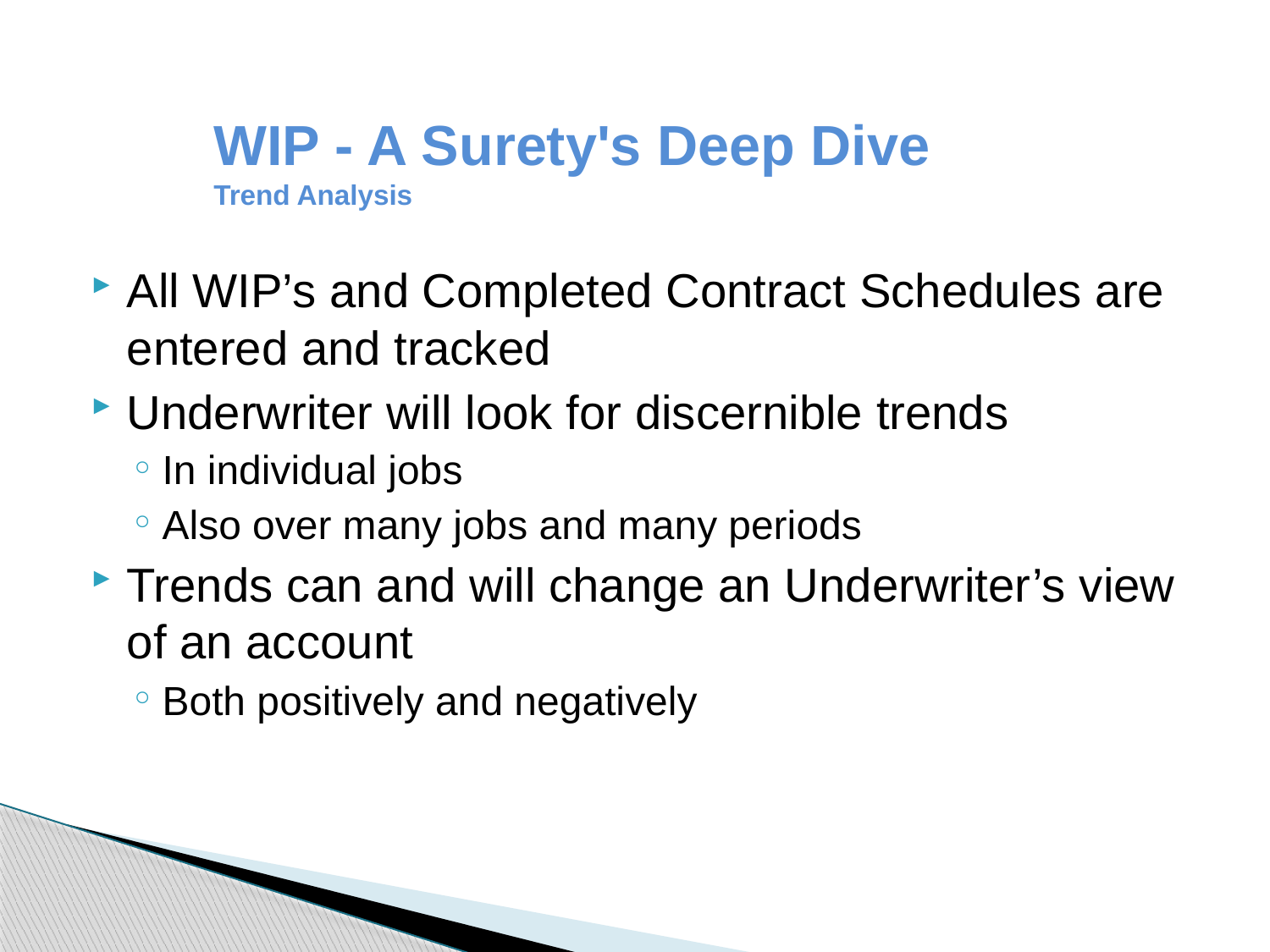

# WIP - A Surety's Deep Dive Trend Analysis
All WIP’s and Completed Contract Schedules are entered and tracked
Underwriter will look for discernible trends
In individual jobs
Also over many jobs and many periods
Trends can and will change an Underwriter’s view of an account
Both positively and negatively